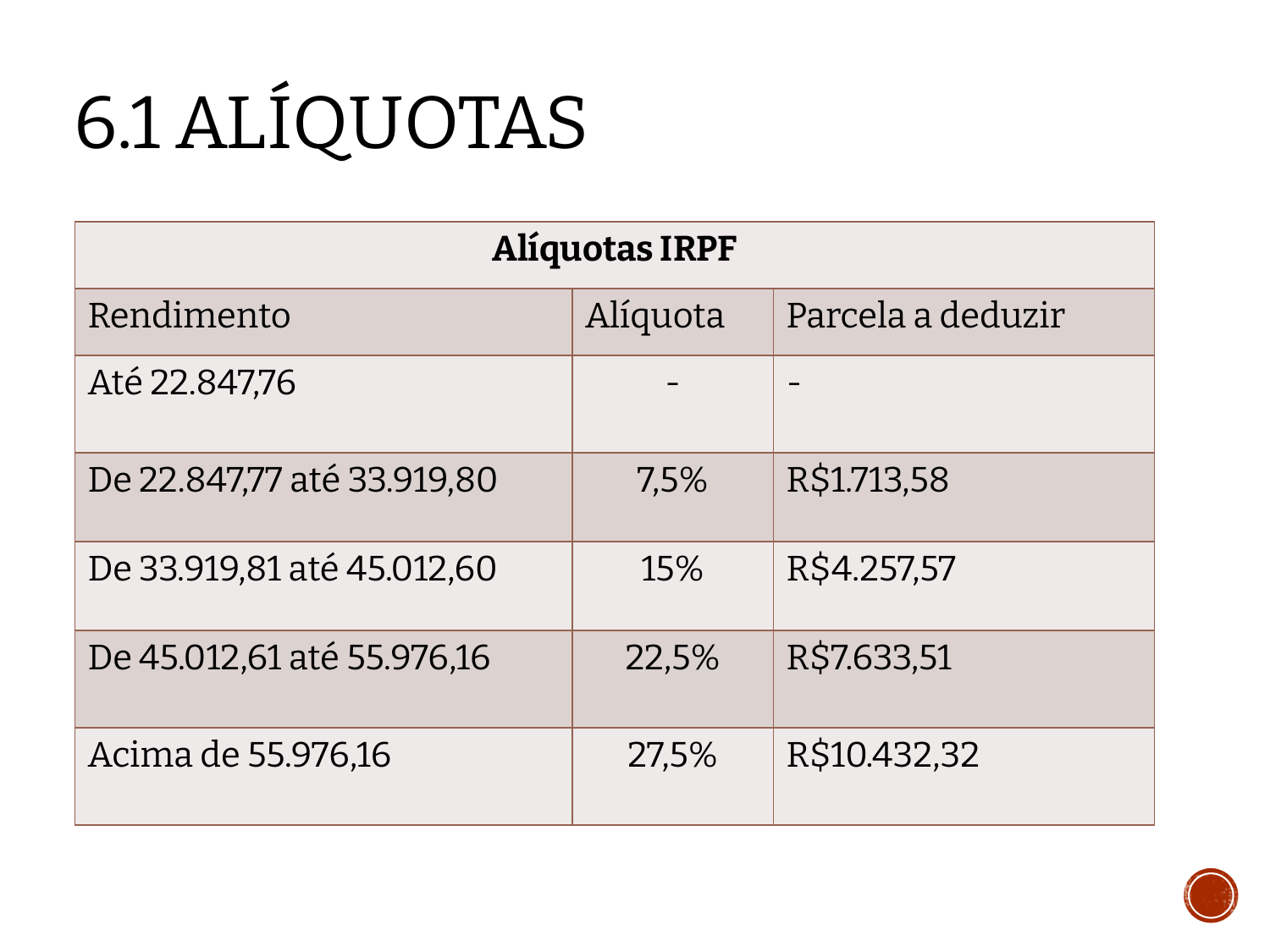

# 6.1 Alíquotas
| Alíquotas IRPF |  |  |
| --- | --- | --- |
| Rendimento | Alíquota | Parcela a deduzir |
| Até 22.847,76 | - | - |
| De 22.847,77 até 33.919,80 | 7,5% | R$1.713,58 |
| De 33.919,81 até 45.012,60 | 15% | R$4.257,57 |
| De 45.012,61 até 55.976,16 | 22,5% | R$7.633,51 |
| Acima de 55.976,16 | 27,5% | R$10.432,32 |